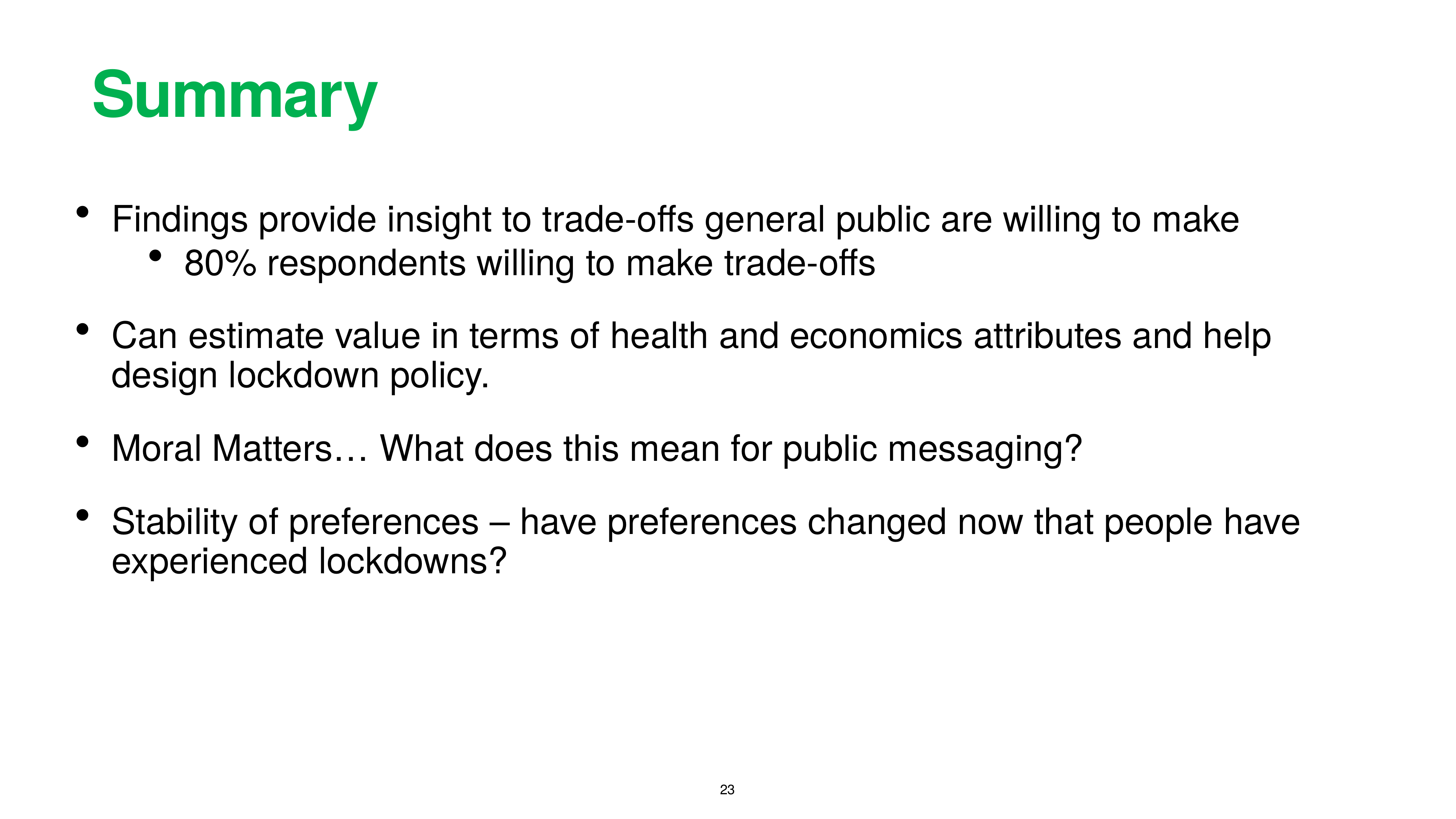

# Summary
Findings provide insight to trade-offs general public are willing to make
80% respondents willing to make trade-offs
Can estimate value in terms of health and economics attributes and help design lockdown policy.
Moral Matters… What does this mean for public messaging?
Stability of preferences – have preferences changed now that people have experienced lockdowns?
23